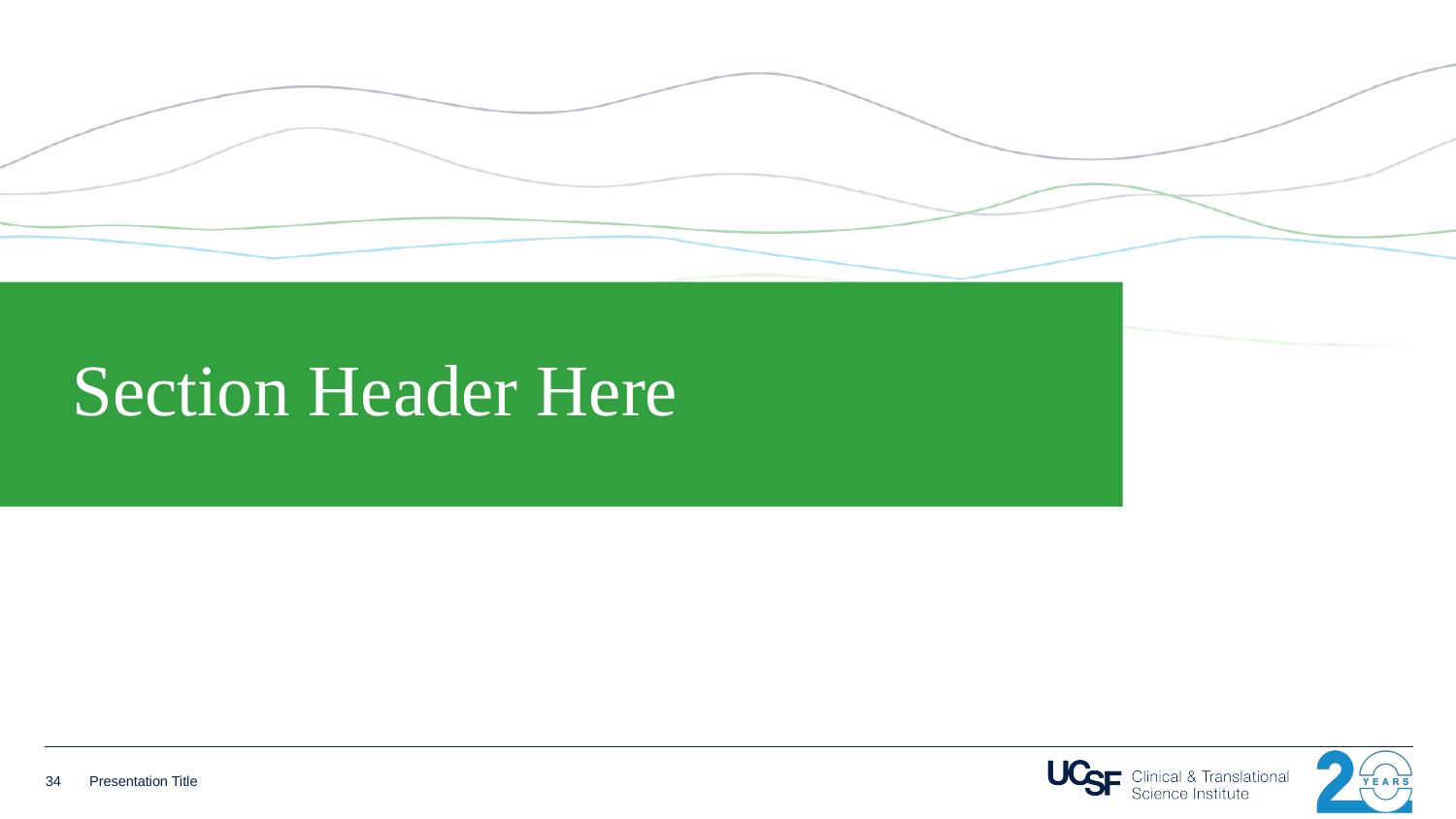

# Section Header Here
34
Presentation Title